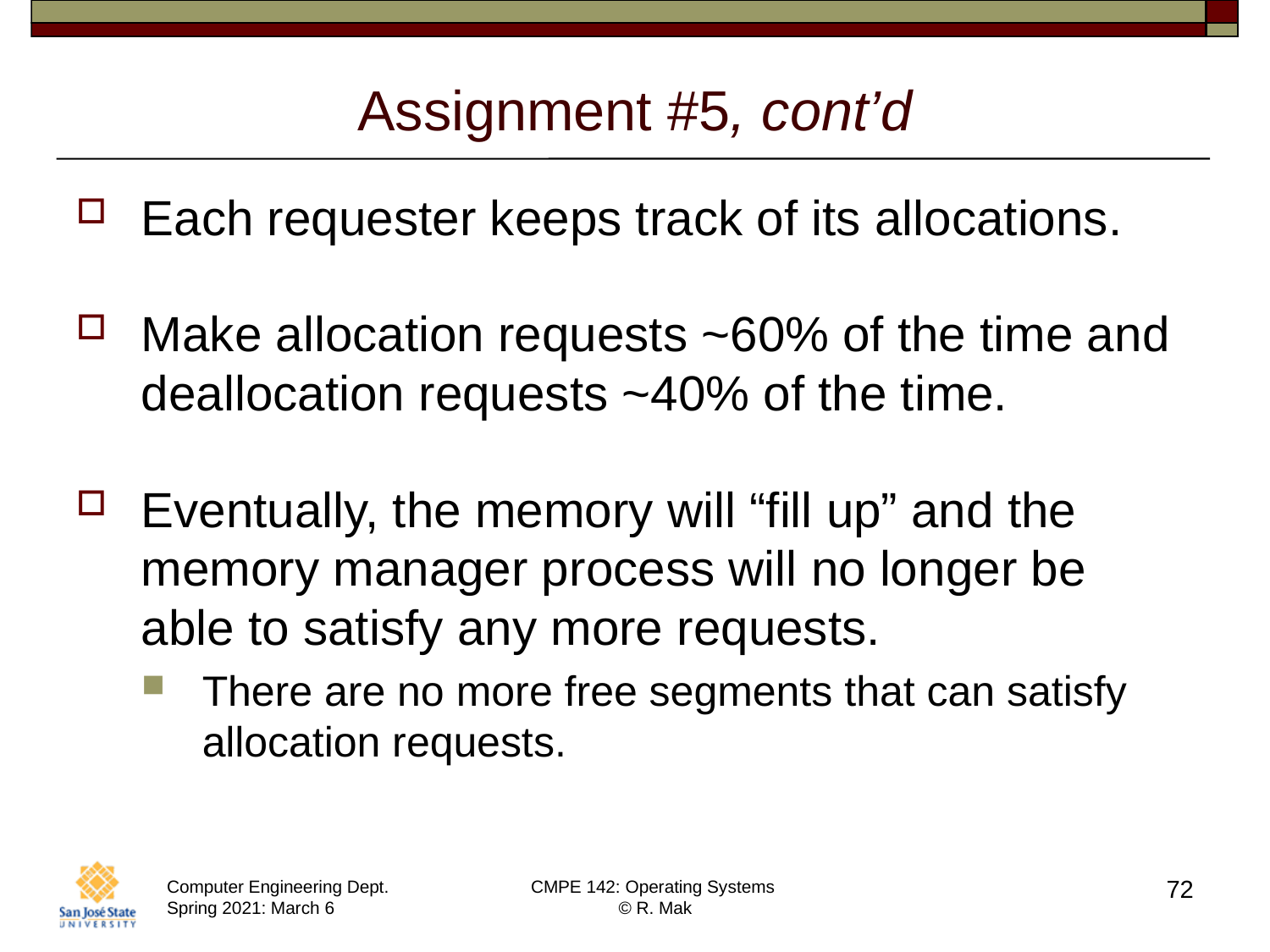

# Assignment #5, cont’d
Each requester keeps track of its allocations.

Make allocation requests ~60% of the time and deallocation requests ~40% of the time.

Eventually, the memory will “fill up” and the memory manager process will no longer be able to satisfy any more requests.
There are no more free segments that can satisfy allocation requests.
72